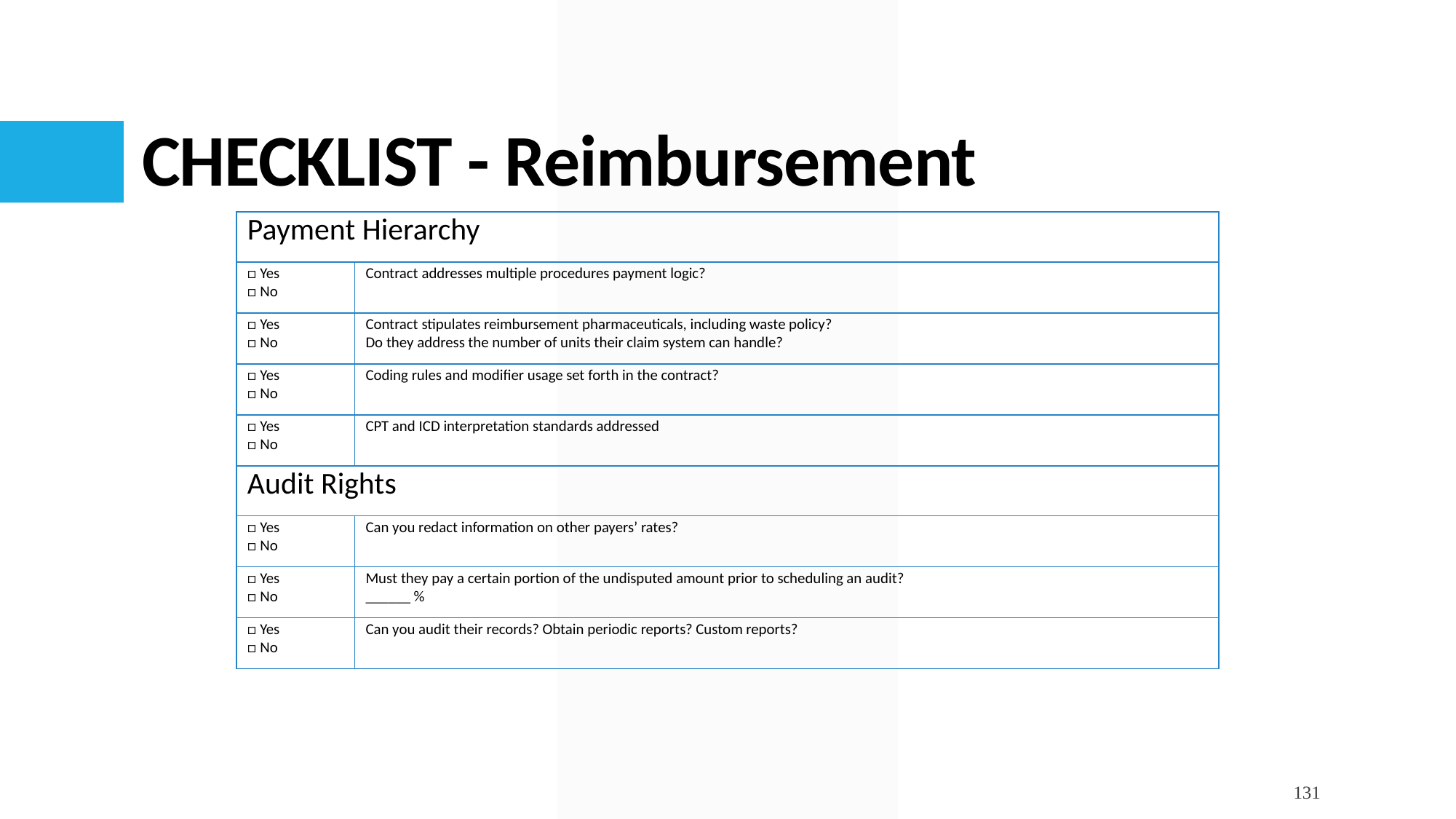

# CHECKLIST - Reimbursement
| Payment Hierarchy |  |
| --- | --- |
| □ Yes □ No | Contract addresses multiple procedures payment logic? |
| □ Yes □ No | Contract stipulates reimbursement pharmaceuticals, including waste policy? Do they address the number of units their claim system can handle? |
| □ Yes □ No | Coding rules and modifier usage set forth in the contract? |
| □ Yes □ No | CPT and ICD interpretation standards addressed |
| Audit Rights |  |
| □ Yes □ No | Can you redact information on other payers’ rates? |
| □ Yes □ No | Must they pay a certain portion of the undisputed amount prior to scheduling an audit? \_\_\_\_\_\_ % |
| □ Yes □ No | Can you audit their records? Obtain periodic reports? Custom reports? |
131